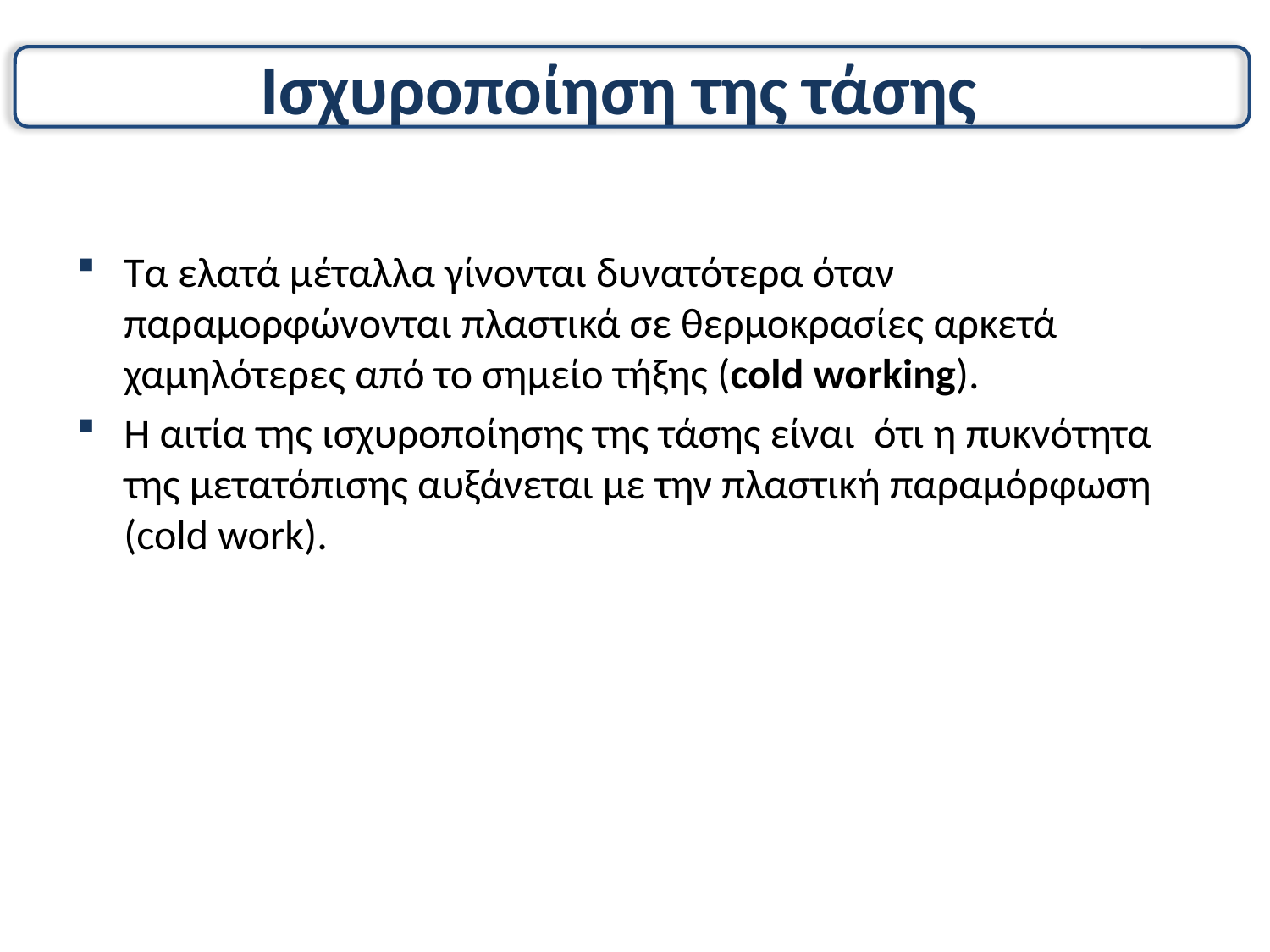

# Ισχυροποίηση της τάσης

Τα ελατά μέταλλα γίνονται δυνατότερα όταν παραμορφώνονται πλαστικά σε θερμοκρασίες αρκετά χαμηλότερες από το σημείο τήξης (cold working).
Η αιτία της ισχυροποίησης της τάσης είναι  ότι η πυκνότητα της μετατόπισης αυξάνεται με την πλαστική παραμόρφωση (cold work).